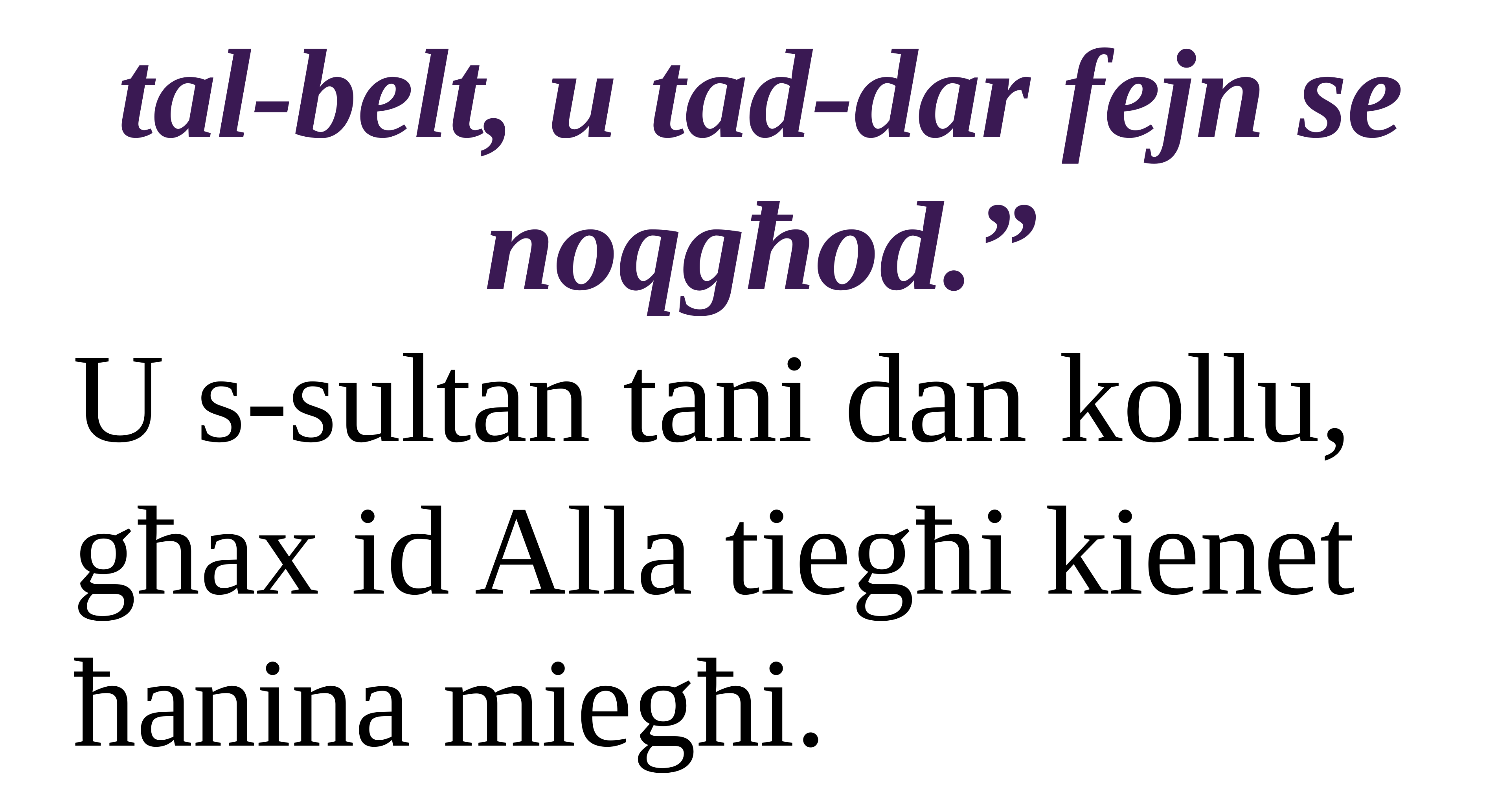

tal-belt, u tad-dar fejn se noqgħod.”
U s-sultan tani dan kollu,
għax id Alla tiegħi kienet ħanina miegħi.